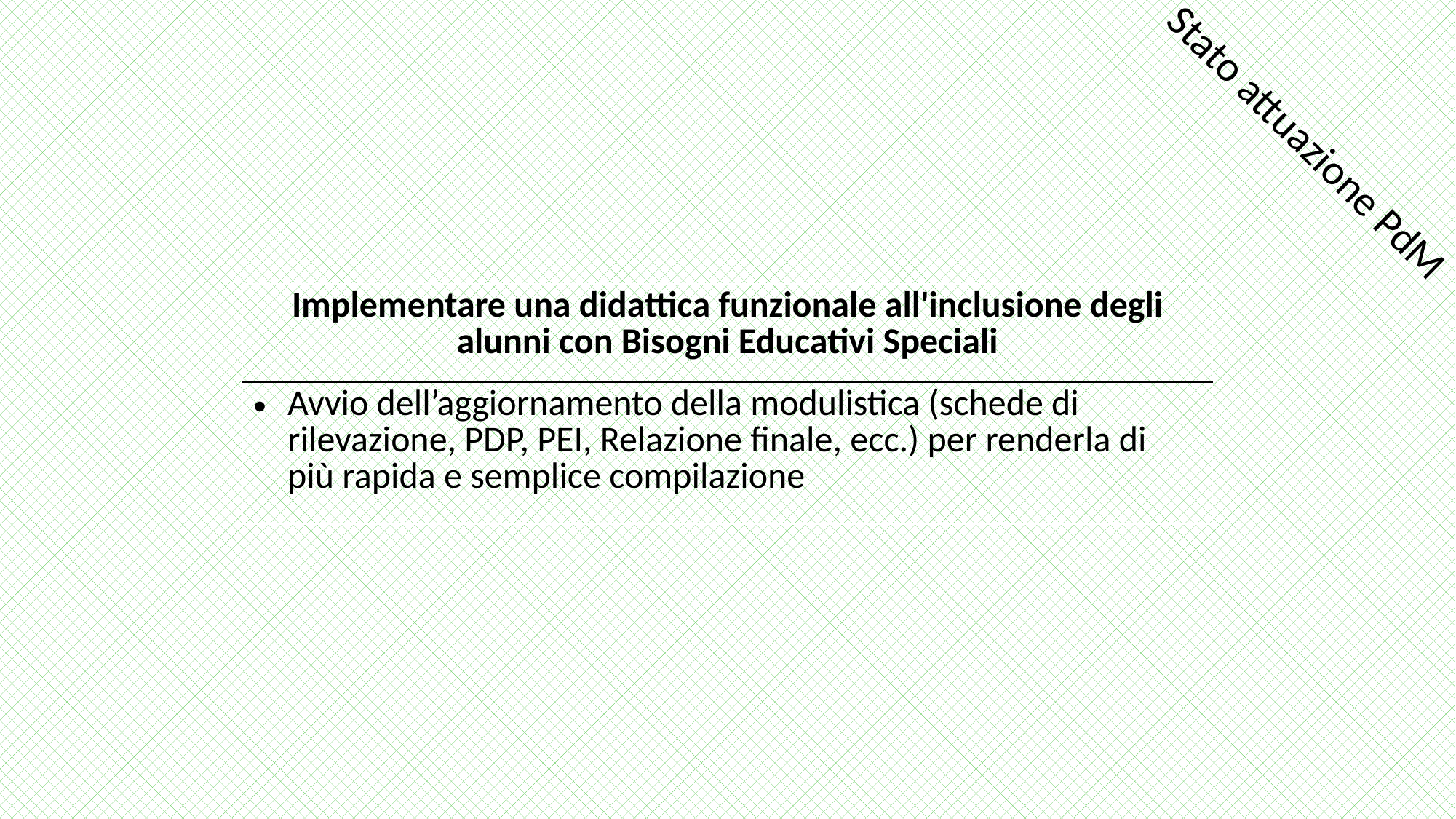

Stato attuazione PdM
| Implementare una didattica funzionale all'inclusione degli alunni con Bisogni Educativi Speciali |
| --- |
| Avvio dell’aggiornamento della modulistica (schede di rilevazione, PDP, PEI, Relazione finale, ecc.) per renderla di più rapida e semplice compilazione |